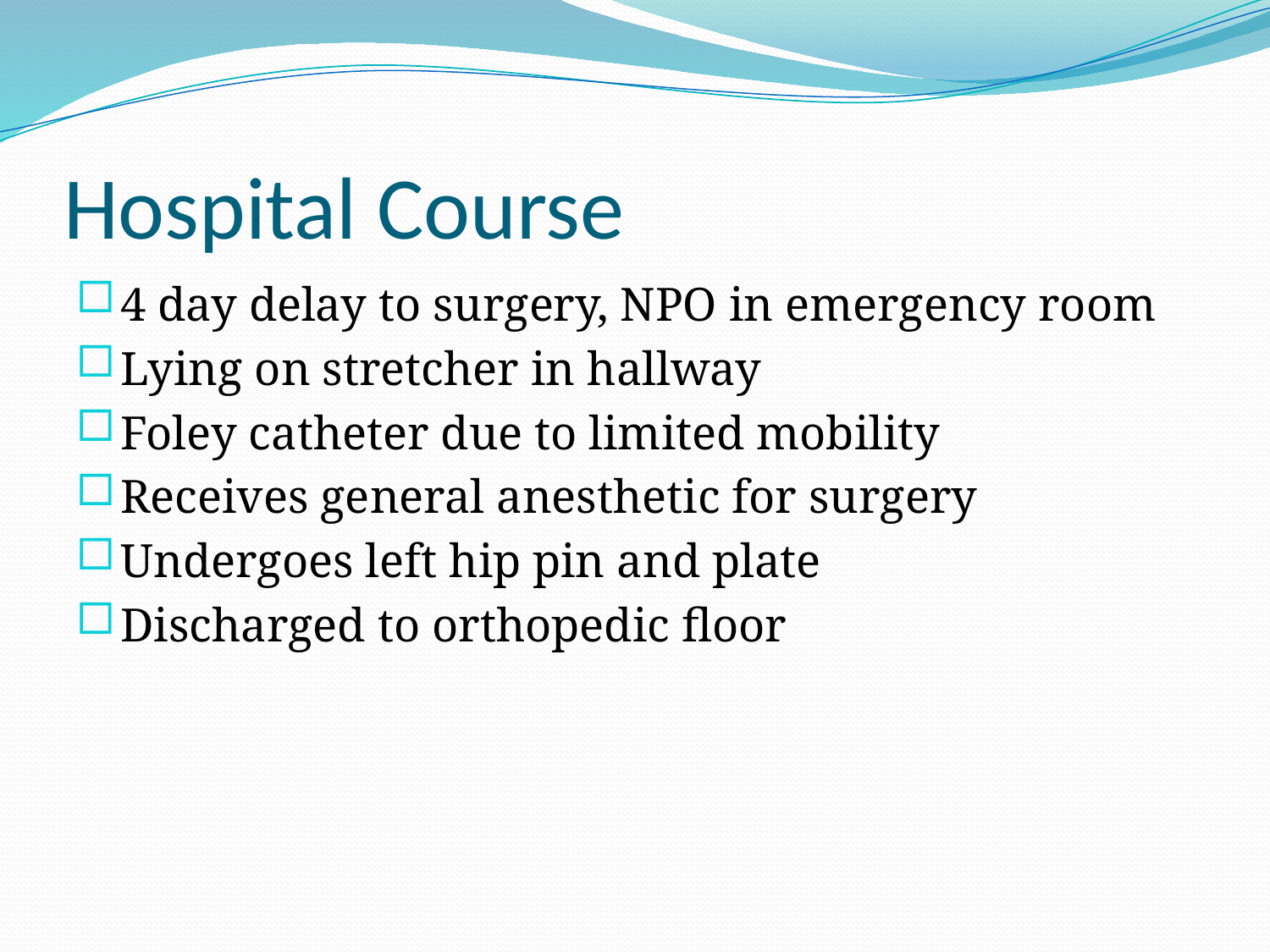

# Hospital Course
4 day delay to surgery, NPO in emergency room
Lying on stretcher in hallway
Foley catheter due to limited mobility
Receives general anesthetic for surgery
Undergoes left hip pin and plate
Discharged to orthopedic floor